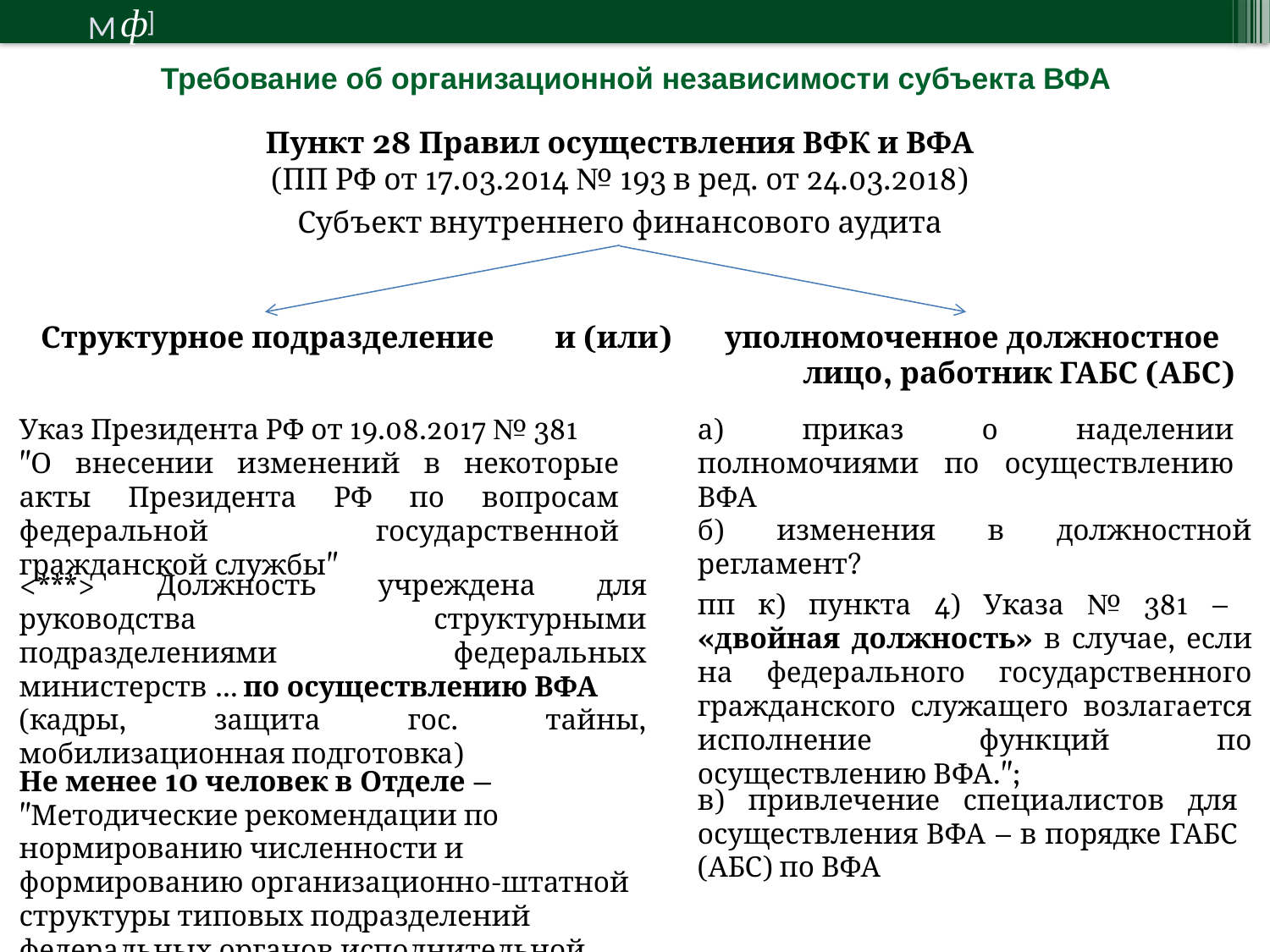

Требование об организационной независимости субъекта ВФА
Пункт 28 Правил осуществления ВФК и ВФА
(ПП РФ от 17.03.2014 № 193 в ред. от 24.03.2018)
Субъект внутреннего финансового аудита
Структурное подразделение        и (или)       уполномоченное должностное
лицо, работник ГАБС (АБС)
Указ Президента РФ от 19.08.2017 № 381
"О внесении изменений в некоторые акты Президента РФ по вопросам федеральной государственной гражданской службы"
а) приказ о наделении полномочиями по осуществлению ВФА
б) изменения в должностной регламент?
пп к) пункта 4) Указа № 381 –
«двойная должность» в случае, если на федерального государственного гражданского служащего возлагается исполнение функций по осуществлению ВФА.";
<***> Должность учреждена для руководства структурными подразделениями федеральных министерств … по осуществлению ВФА
(кадры, защита гос. тайны, мобилизационная подготовка)
Не менее 10 человек в Отделе –
"Методические рекомендации по нормированию численности и формированию организационно-штатной структуры типовых подразделений федеральных органов исполнительной власти"
в) привлечение специалистов для осуществления ВФА – в порядке ГАБС (АБС) по ВФА